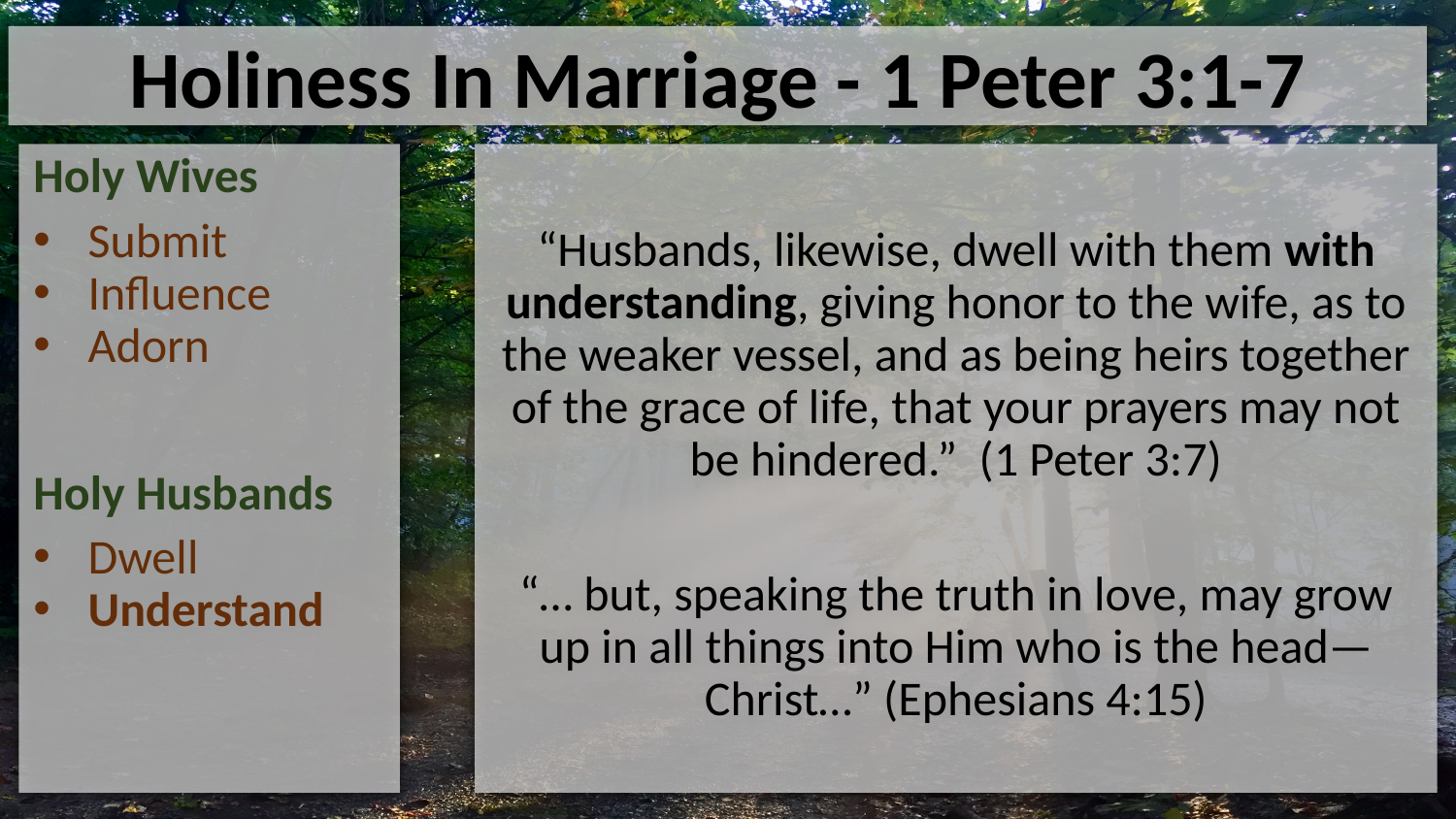

Holiness In Marriage - 1 Peter 3:1-7
Holy Wives
Submit
Influence
Adorn

Holy Husbands
Dwell
Understand

“Husbands, likewise, dwell with them with understanding, giving honor to the wife, as to the weaker vessel, and as being heirs together of the grace of life, that your prayers may not be hindered.”  (1 Peter 3:7)

“… but, speaking the truth in love, may grow up in all things into Him who is the head—Christ…” (Ephesians 4:15)